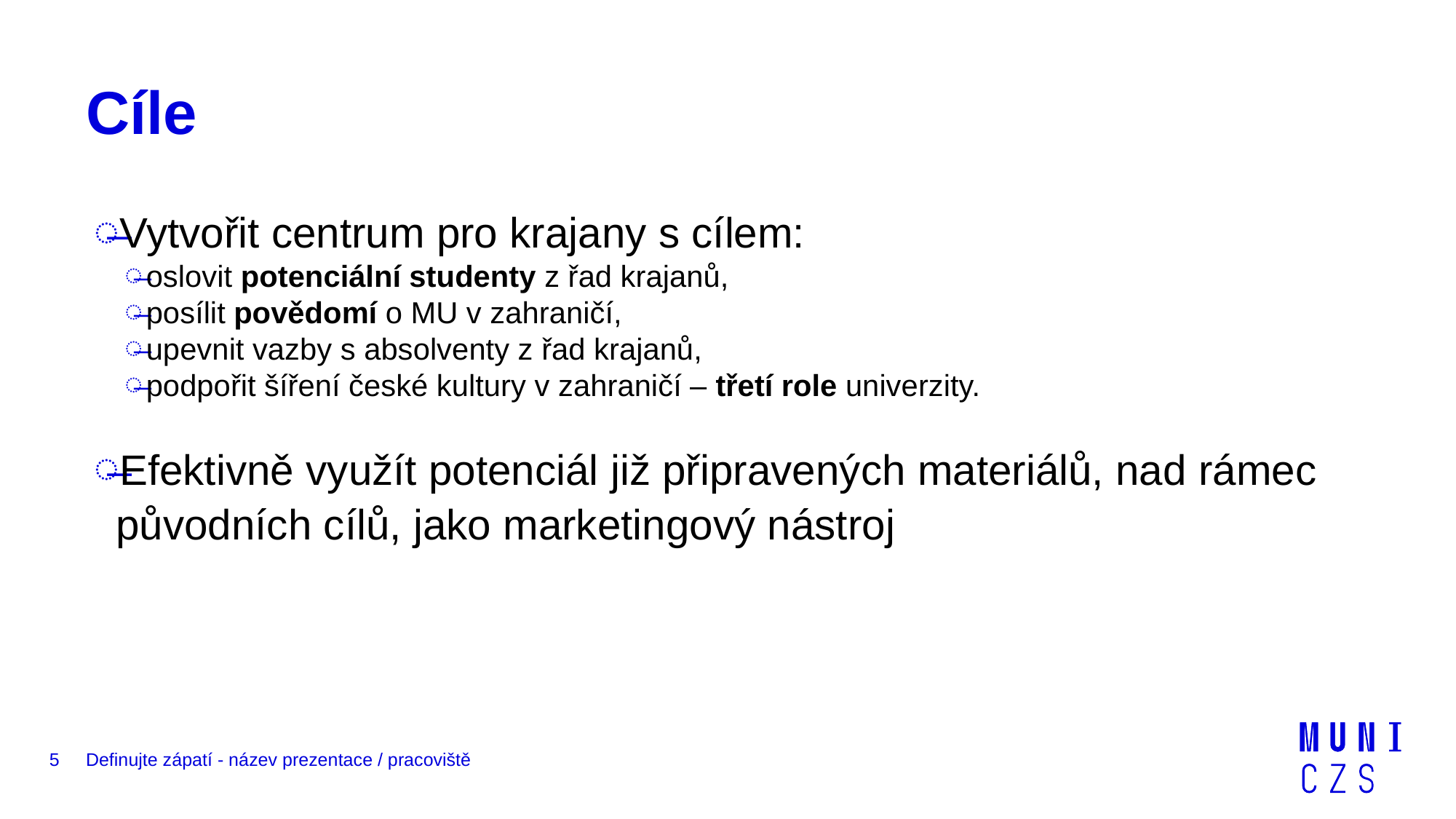

# Cíle
Vytvořit centrum pro krajany s cílem:
oslovit potenciální studenty z řad krajanů,
posílit povědomí o MU v zahraničí,
upevnit vazby s absolventy z řad krajanů,
podpořit šíření české kultury v zahraničí – třetí role univerzity.

Efektivně využít potenciál již připravených materiálů, nad rámec původních cílů, jako marketingový nástroj

5
Definujte zápatí - název prezentace / pracoviště